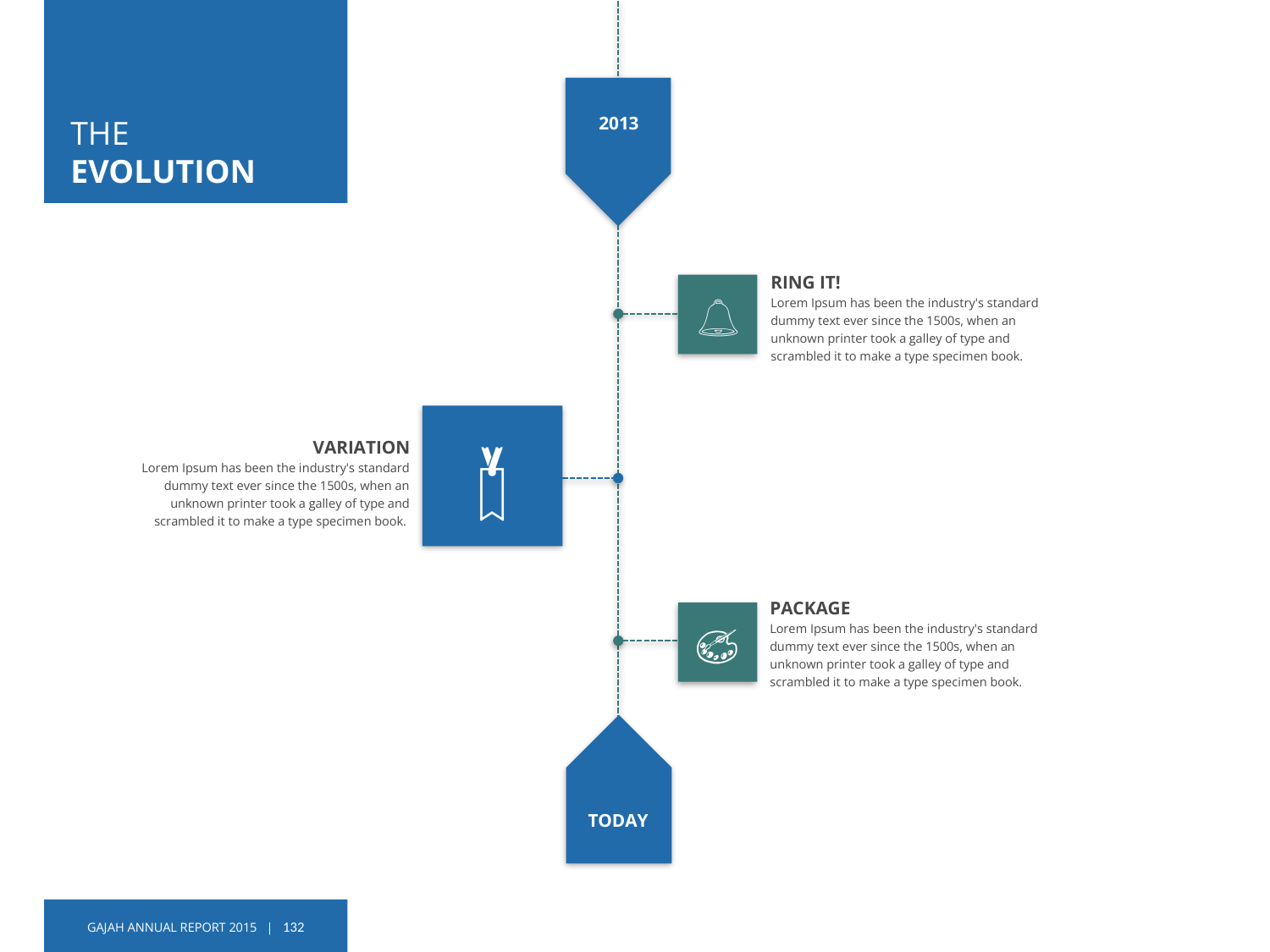

2013

TODAY
# THE EVOLUTION
RING IT!
Lorem Ipsum has been the industry's standard dummy text ever since the 1500s, when an unknown printer took a galley of type and scrambled it to make a type specimen book.

🔔
🔖

VARIATION
Lorem Ipsum has been the industry's standard dummy text ever since the 1500s, when an unknown printer took a galley of type and scrambled it to make a type specimen book.
PACKAGE
Lorem Ipsum has been the industry's standard dummy text ever since the 1500s, when an unknown printer took a galley of type and scrambled it to make a type specimen book.

🎨